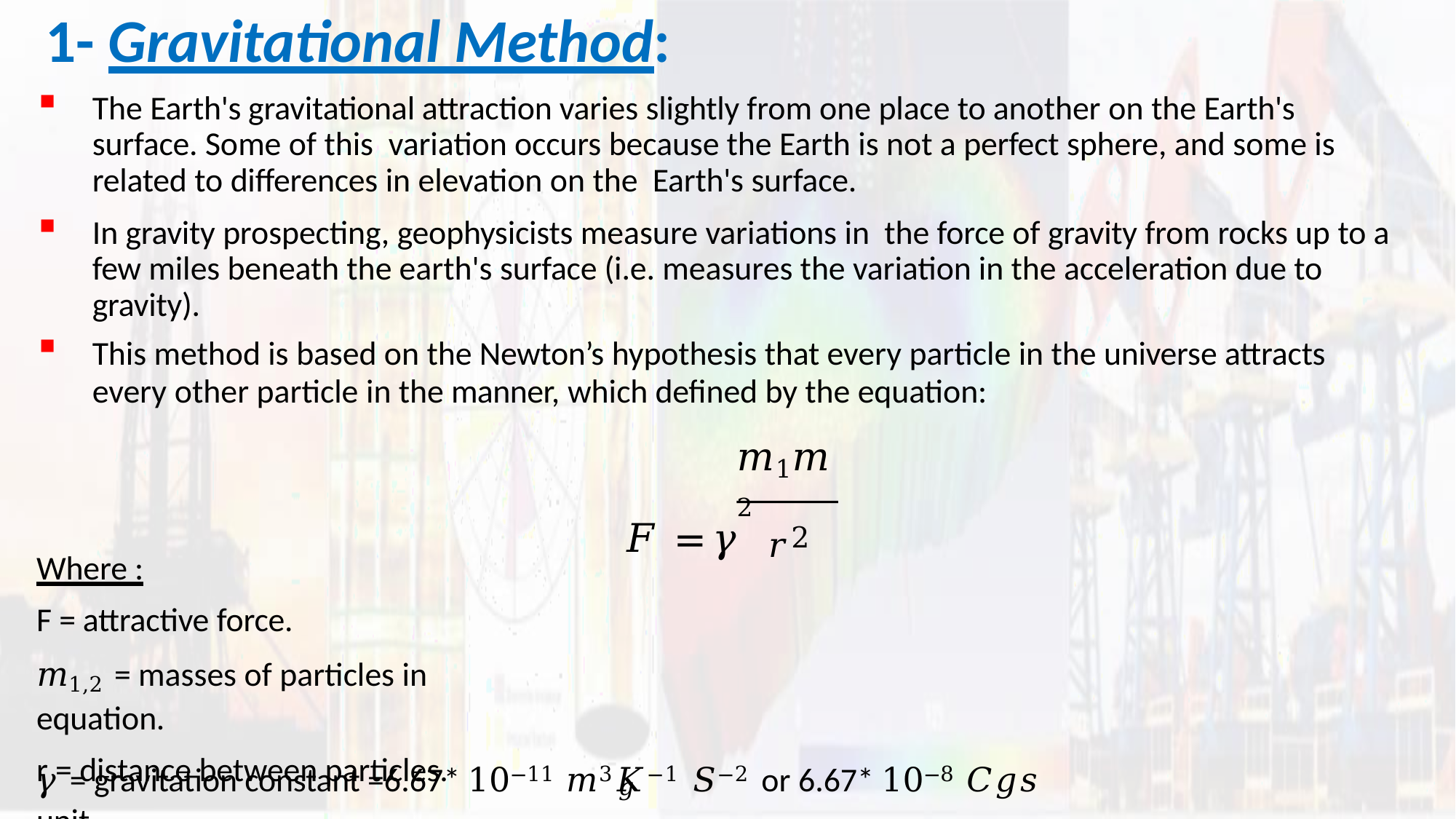

# 1- Gravitational Method:
The Earth's gravitational attraction varies slightly from one place to another on the Earth's  surface. Some of this variation occurs because the Earth is not a perfect sphere, and some is  related to differences in elevation on the Earth's surface.
In gravity prospecting, geophysicists measure variations in the force of gravity from rocks up to a  few miles beneath the earth's surface (i.e. measures the variation in the acceleration due to  gravity).
This method is based on the Newton’s hypothesis that every particle in the universe attracts
every other particle in the manner, which defined by the equation:
𝑚1𝑚2
𝐹 =	𝛾
𝑟2

Where :
F = attractive force.
𝑚1,2 = masses of particles in equation.
r = distance between particles.
𝛾 = gravitation constant =6.67* 10−11 𝑚3𝐾−1 𝑆−2 or 6.67* 10−8 𝐶𝑔𝑠 unit.
𝑔